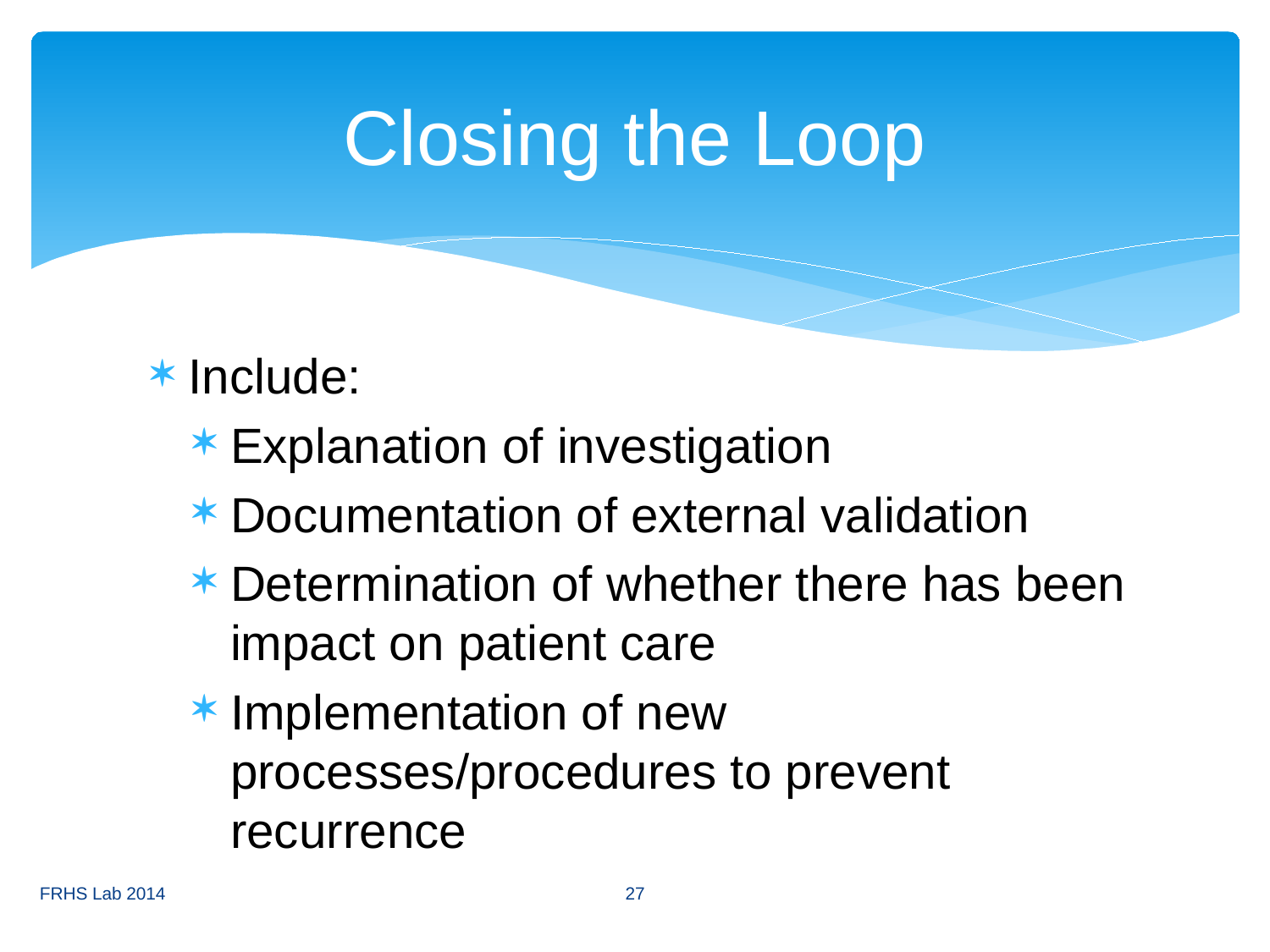

# Closing the Loop
Include:
Explanation of investigation
Documentation of external validation
Determination of whether there has been impact on patient care
Implementation of new processes/procedures to prevent recurrence

27
FRHS Lab 2014